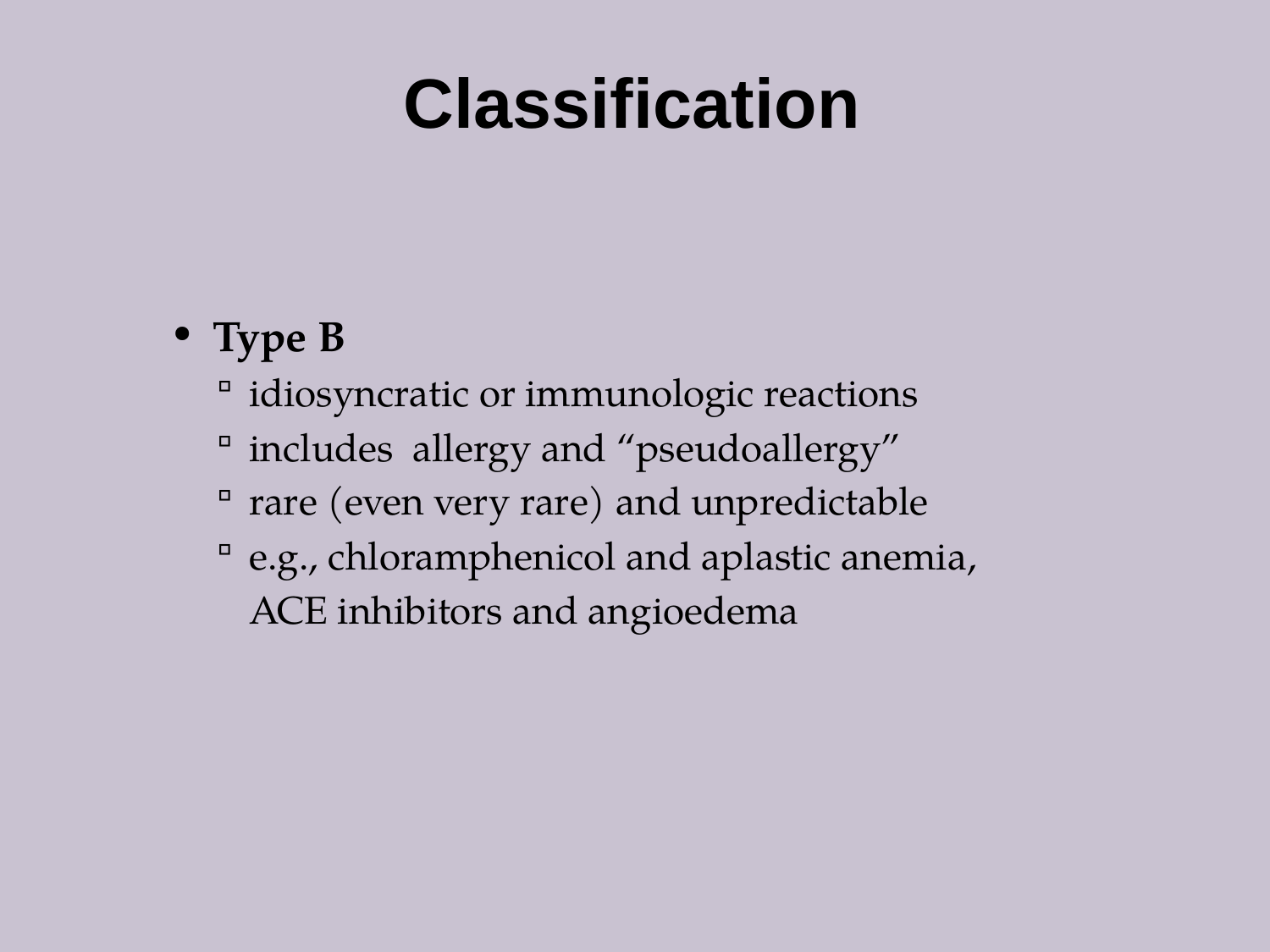

# Classification

Type B
idiosyncratic or immunologic reactions
includes  allergy and “pseudoallergy”
rare (even very rare) and unpredictable
e.g., chloramphenicol and aplastic anemia,
	ACE inhibitors and angioedema